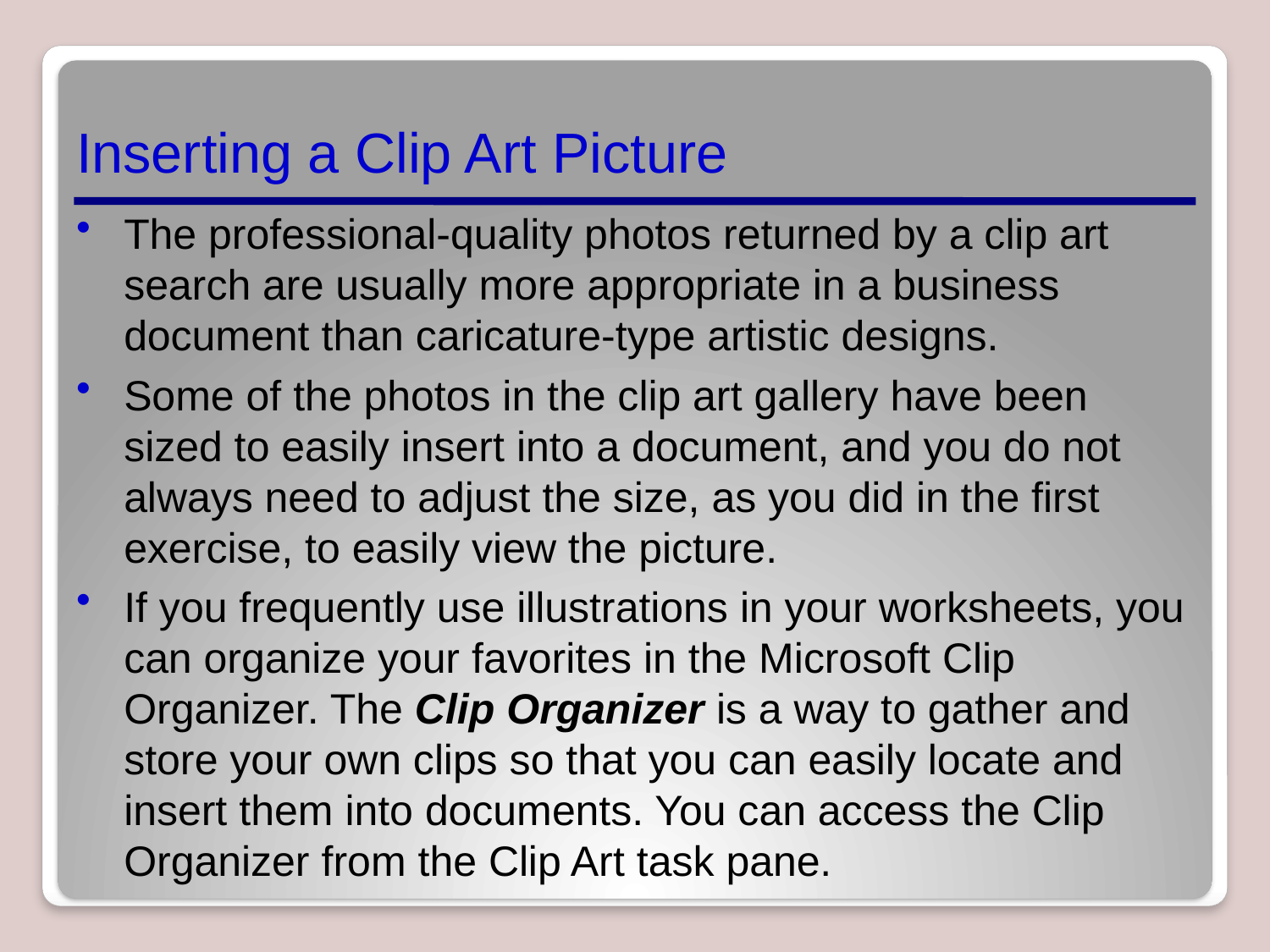

# Inserting a Clip Art Picture
The professional-quality photos returned by a clip art search are usually more appropriate in a business document than caricature-type artistic designs.
Some of the photos in the clip art gallery have been sized to easily insert into a document, and you do not always need to adjust the size, as you did in the first exercise, to easily view the picture.
If you frequently use illustrations in your worksheets, you can organize your favorites in the Microsoft Clip Organizer. The Clip Organizer is a way to gather and store your own clips so that you can easily locate and insert them into documents. You can access the Clip Organizer from the Clip Art task pane.